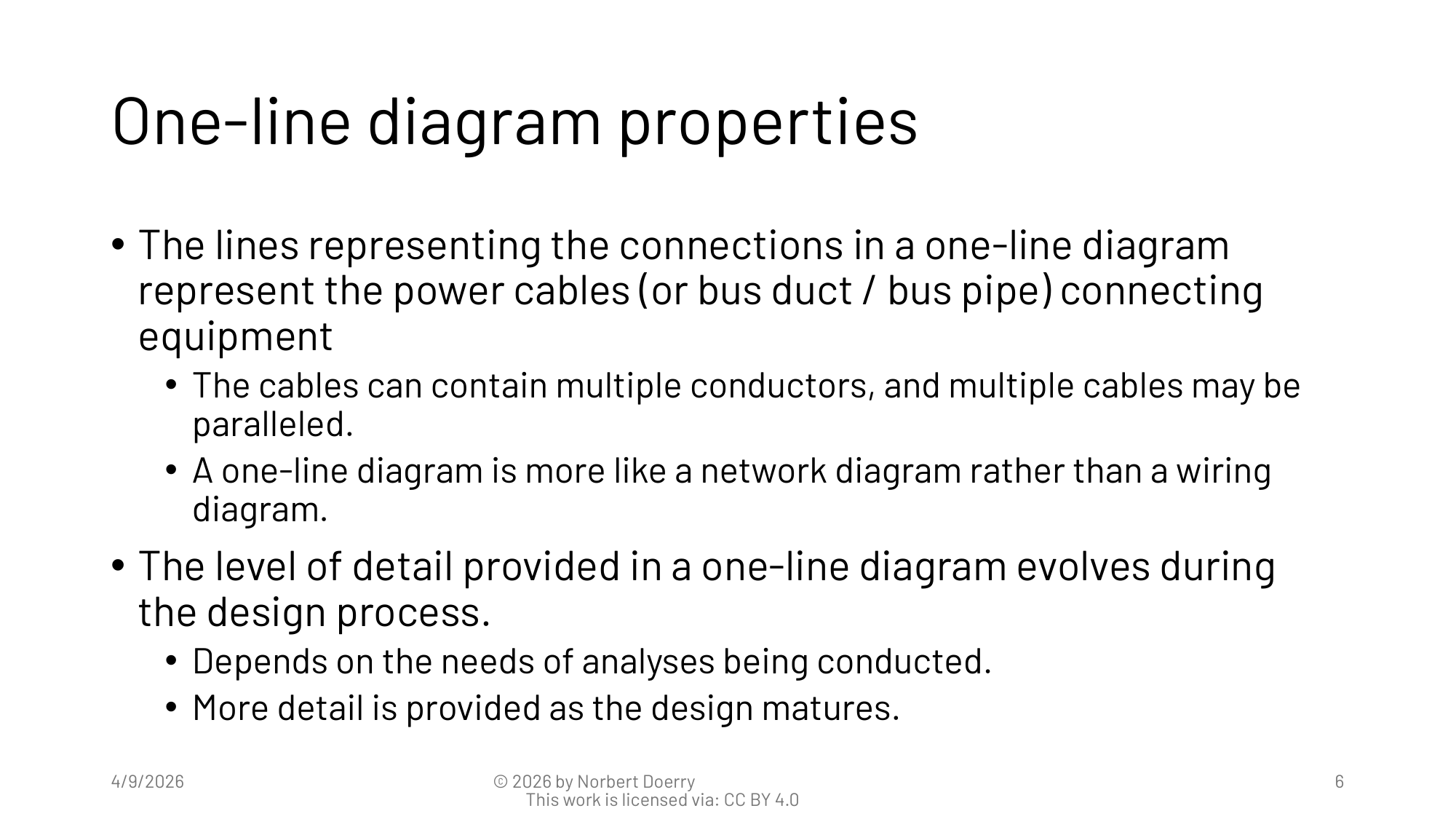

# One-line diagram properties
The lines representing the connections in a one-line diagram represent the power cables (or bus duct / bus pipe) connecting equipment
The cables can contain multiple conductors, and multiple cables may be paralleled.
A one-line diagram is more like a network diagram rather than a wiring diagram.
The level of detail provided in a one-line diagram evolves during the design process.
Depends on the needs of analyses being conducted.
More detail is provided as the design matures.

4/9/2026
© 2026 by Norbert Doerry                                                                                  This work is licensed via: CC BY 4.0
6